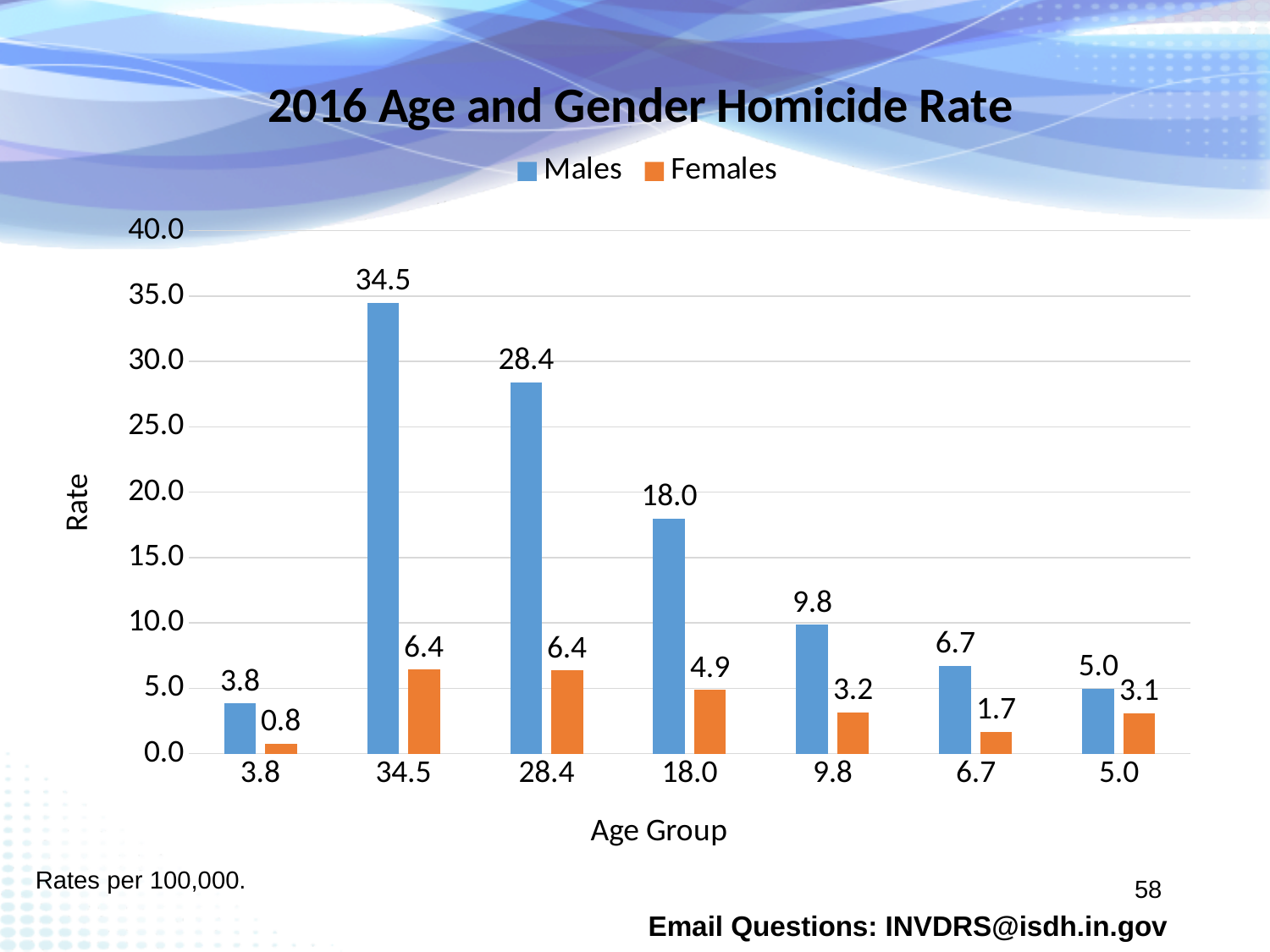

### Chart: 2016 Age and Gender Homicide Rate

| Category |  |  |
|---|---|---|
| 3.8369470773602798 | 3.83694707736028 | 0.7776311798997892 |
| 34.474833371638702 | 34.4748333716387 | 6.43551916252444 |
| 28.38077144096917 | 28.38077144096917 | 6.364712149999764 |
| 17.969801020878965 | 17.969801020878965 | 4.8631745831043585 |
| 9.8498922238536899 | 9.84989222385369 | 3.1644067528440107 |
| 6.7090936972856925 | 6.7090936972856925 | 1.6772734243214231 |
| 4.9703083247930815 | 4.9703083247930815 | 3.076857534395717 |
Rates per 100,000.
58
Email Questions: INVDRS@isdh.in.gov